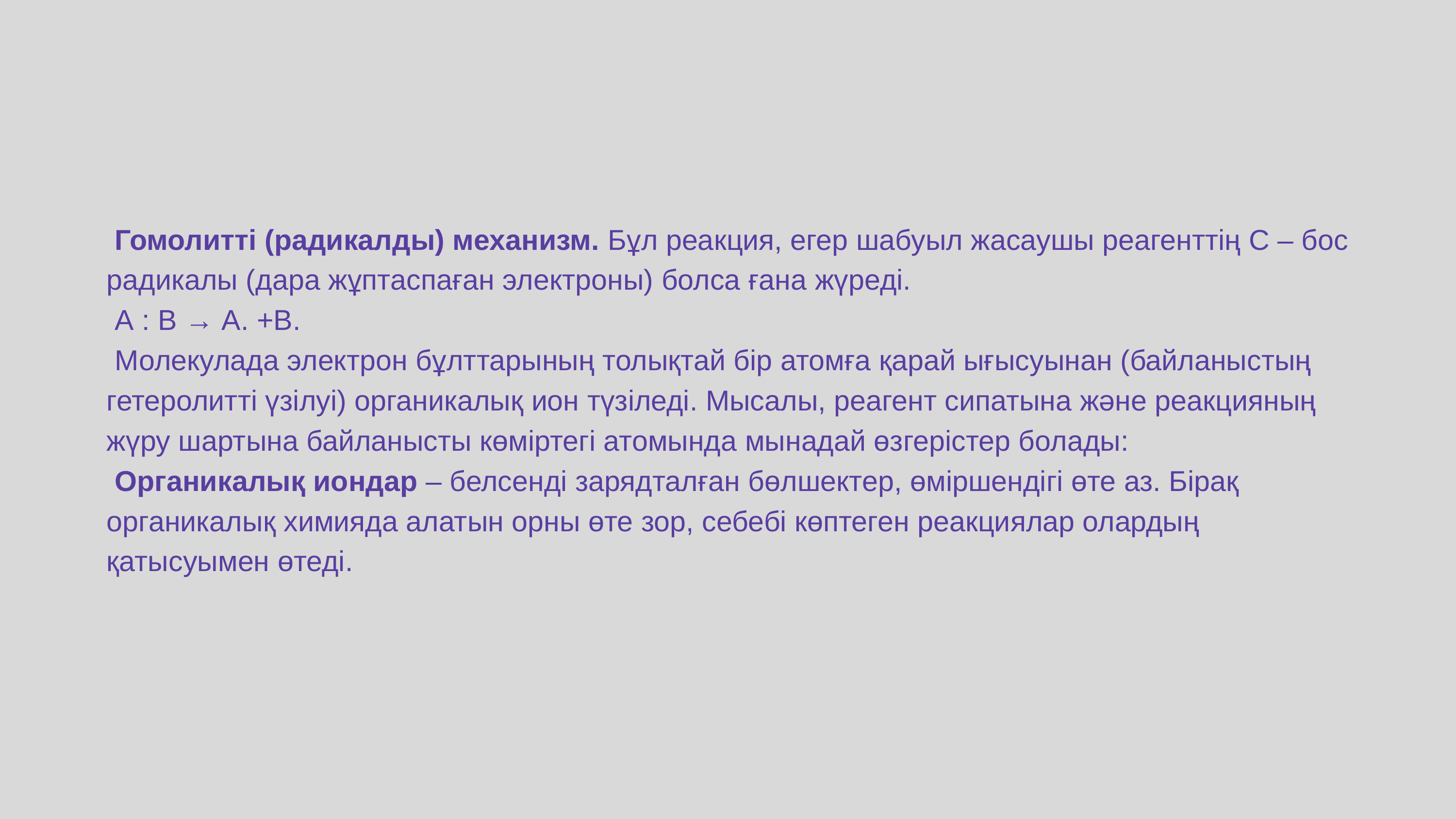

Гомолитті (радикалды) механизм. Бұл реакция, егер шабуыл жасаушы реагенттің С – бос радикалы (дара жұптаспаған электроны) болса ғана жүреді.
 А : В → А. +В.
 Молекулада электрон бұлттарының толықтай бір атомға қарай ығысуынан (байланыстың гетеролитті үзілуі) органикалық ион түзіледі. Мысалы, реагент сипатына және реакцияның жүру шартына байланысты көміртегі атомында мынадай өзгерістер болады:
 Органикалық иондар – белсенді зарядталған бөлшектер, өміршендігі өте аз. Бірақ органикалық химияда алатын орны өте зор, себебі көптеген реакциялар олардың қатысуымен өтеді.